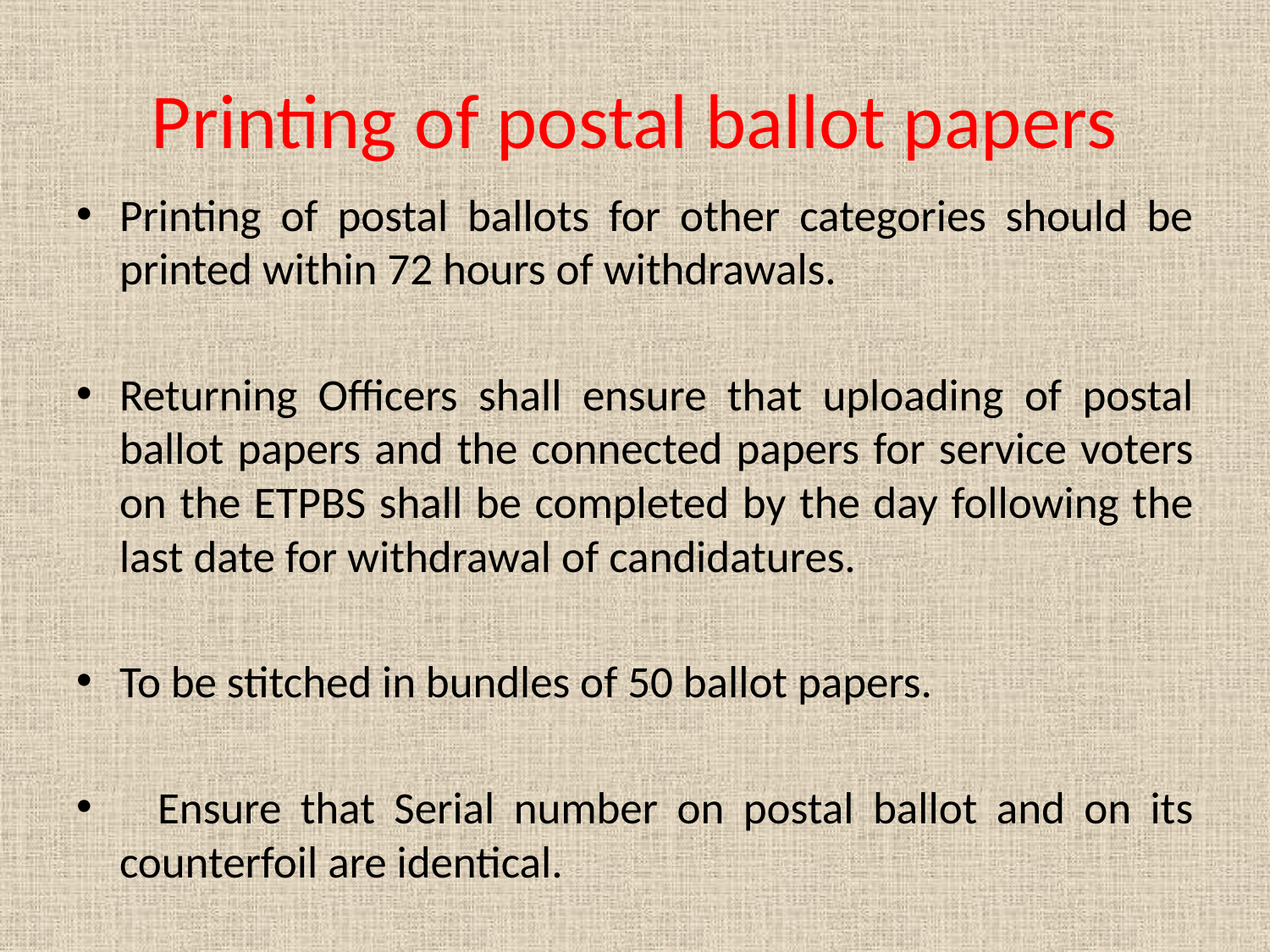

# Printing of postal ballot papers
Printing of postal ballots for other categories should be printed within 72 hours of withdrawals.

Returning Officers shall ensure that uploading of postal ballot papers and the connected papers for service voters on the ETPBS shall be completed by the day following the last date for withdrawal of candidatures.

To be stitched in bundles of 50 ballot papers.

  Ensure that Serial number on postal ballot and on its counterfoil are identical.